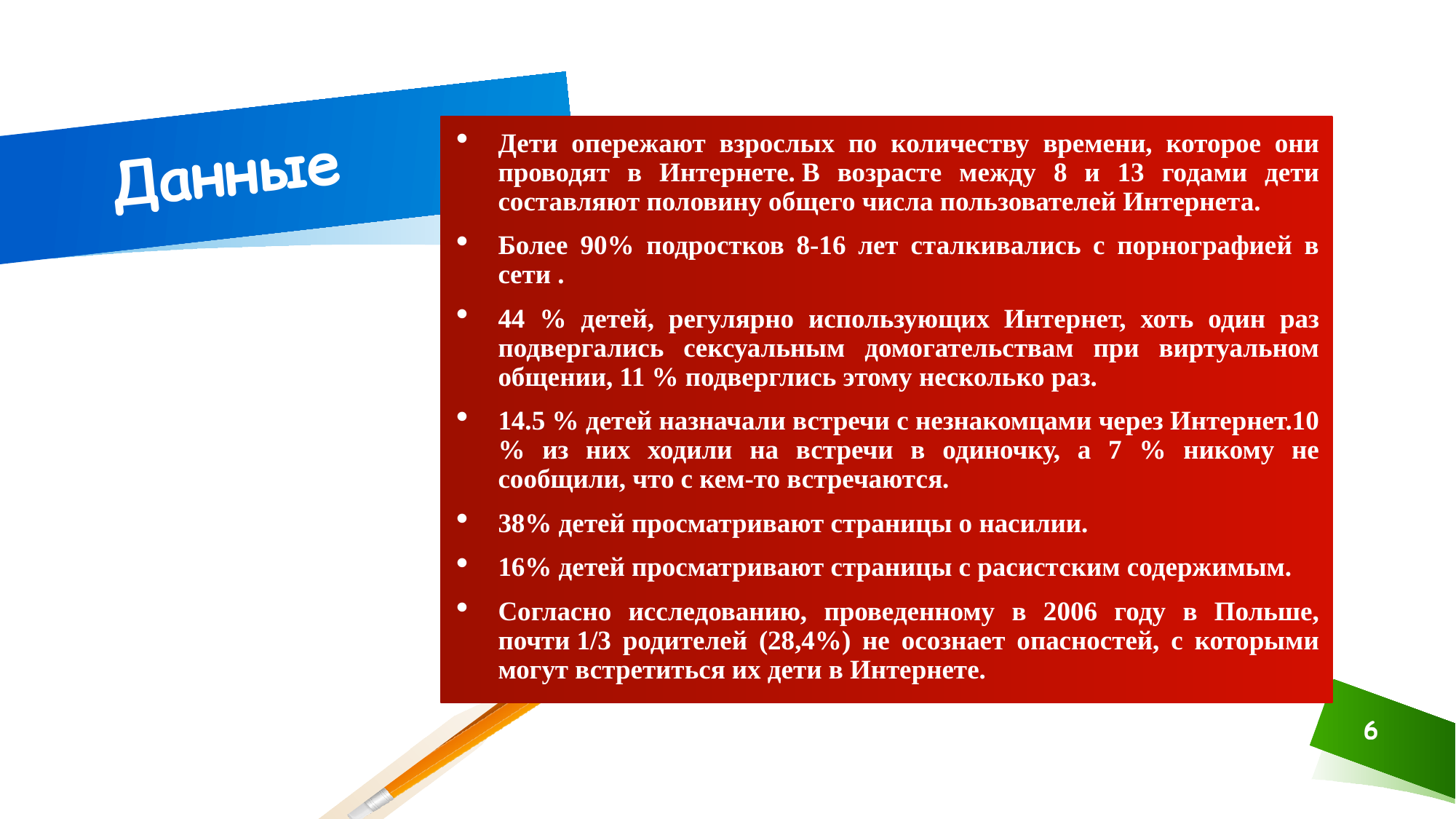

# Данные
Дети опережают взрослых по количеству времени, которое они проводят в Интернете. В возрасте между 8 и 13 годами дети составляют половину общего числа пользователей Интернета.
Более 90% подростков 8-16 лет сталкивались с порнографией в сети .
44 % детей, регулярно использующих Интернет, хоть один раз подвергались сексуальным домогательствам при виртуальном общении, 11 % подверглись этому несколько раз.
14.5 % детей назначали встречи с незнакомцами через Интернет.10 % из них ходили на встречи в одиночку, а 7 % никому не сообщили, что с кем-то встречаются.
38% детей просматривают страницы о насилии.
16% детей просматривают страницы с расистским содержимым.
Согласно исследованию, проведенному в 2006 году в Польше, почти 1/3 родителей (28,4%) не осознает опасностей, с которыми могут встретиться их дети в Интернете.

6